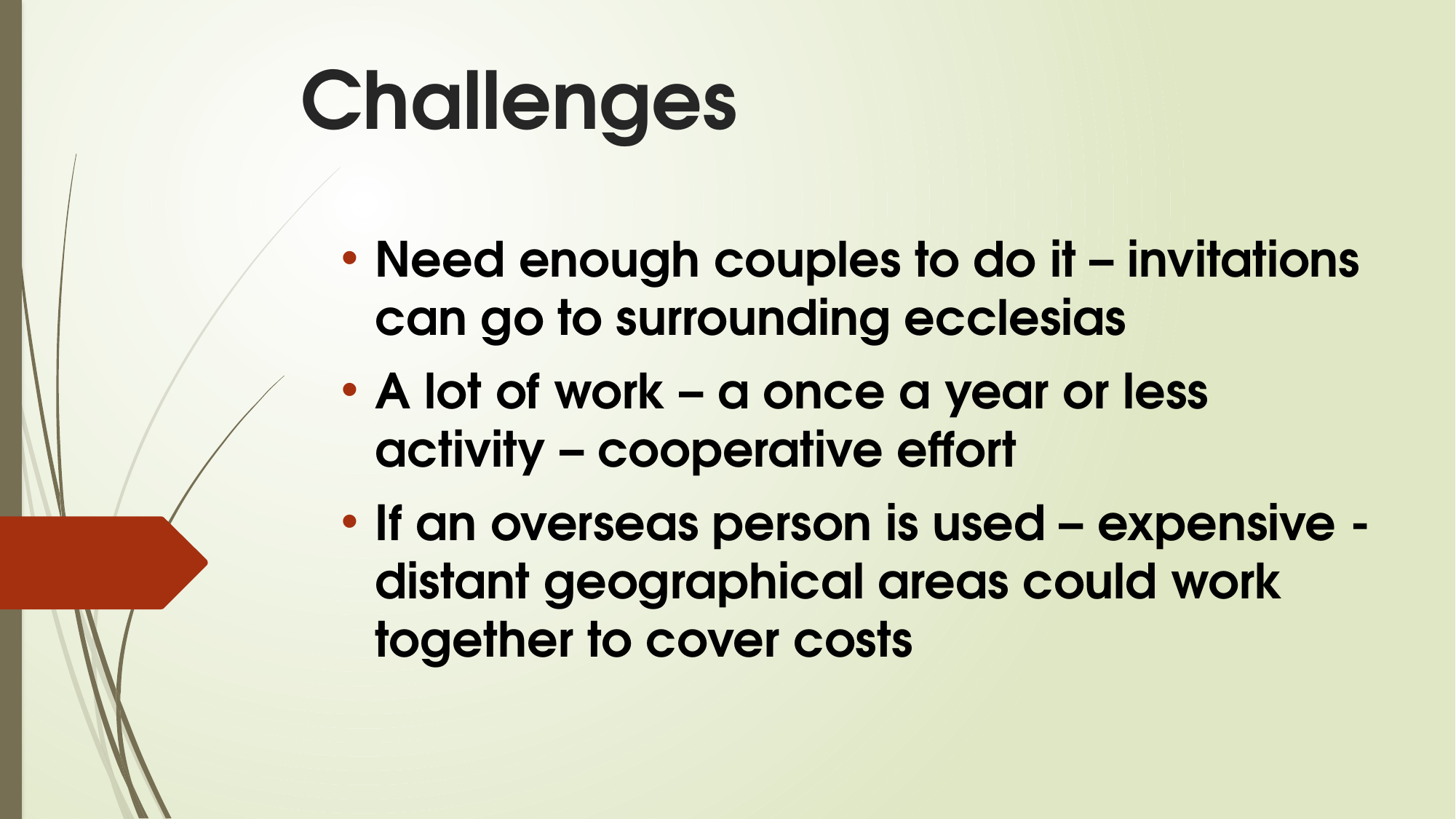

# Challenges
Need enough couples to do it – invitations can go to surrounding ecclesias
A lot of work – a once a year or less activity – cooperative effort
If an overseas person is used – expensive - distant geographical areas could work together to cover costs